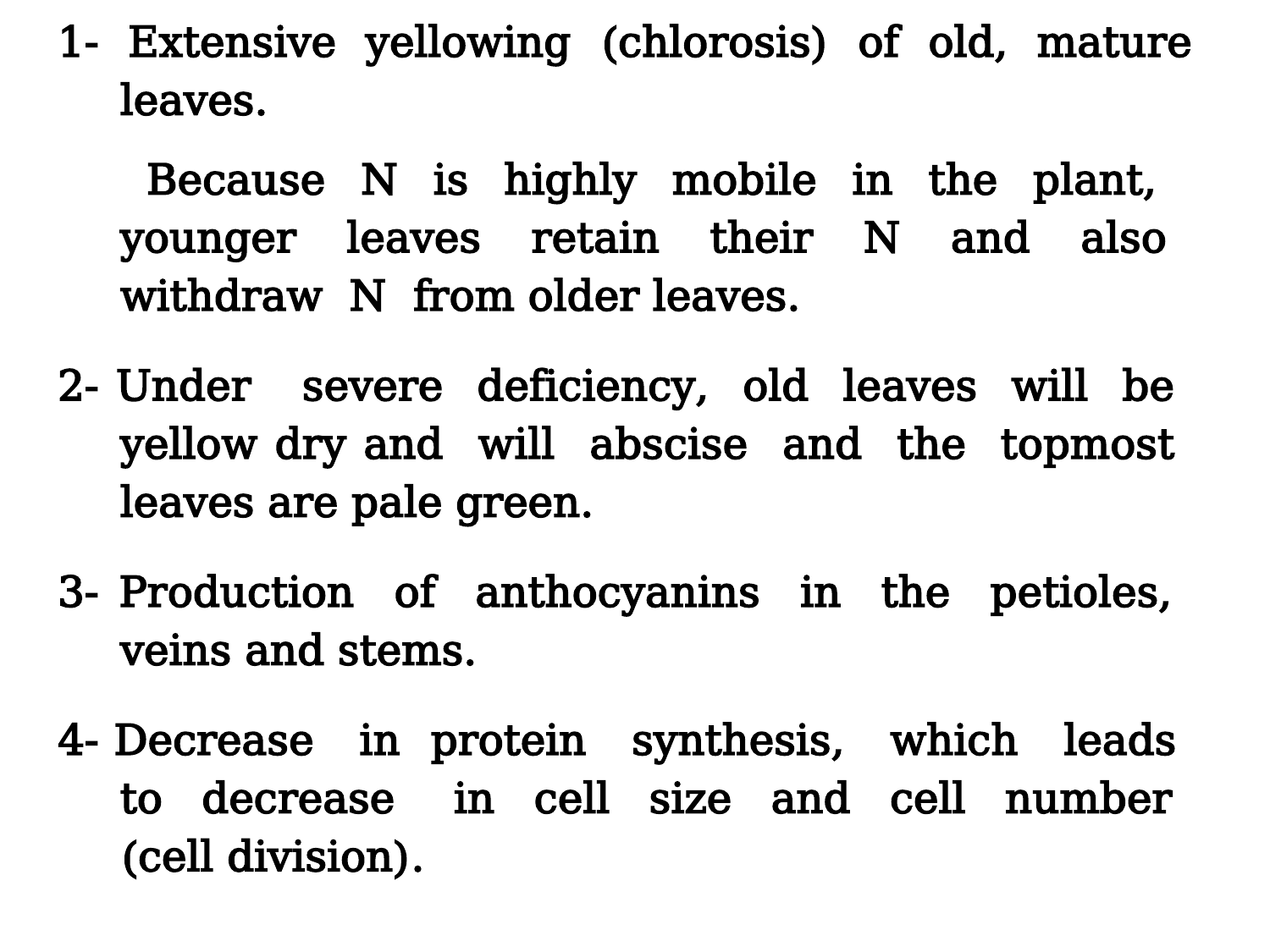

Deficiency symptoms
1- Extensive yellowing (chlorosis) of old, mature leaves.
     Because  N  is  highly  mobile  in  the  plant,   younger  leaves  retain  their  N  and  also  withdraw  N  from older leaves.
2- Under   severe  deficiency,  old  leaves  will  be  yellow dry and  will  abscise  and  the  topmost  leaves are pale green.
3- Production  of  anthocyanins  in  the  petioles,  veins and stems.
4- Decrease   in  protein   synthesis,   which   leads  to  decrease   in  cell  size  and  cell  number  (cell division).